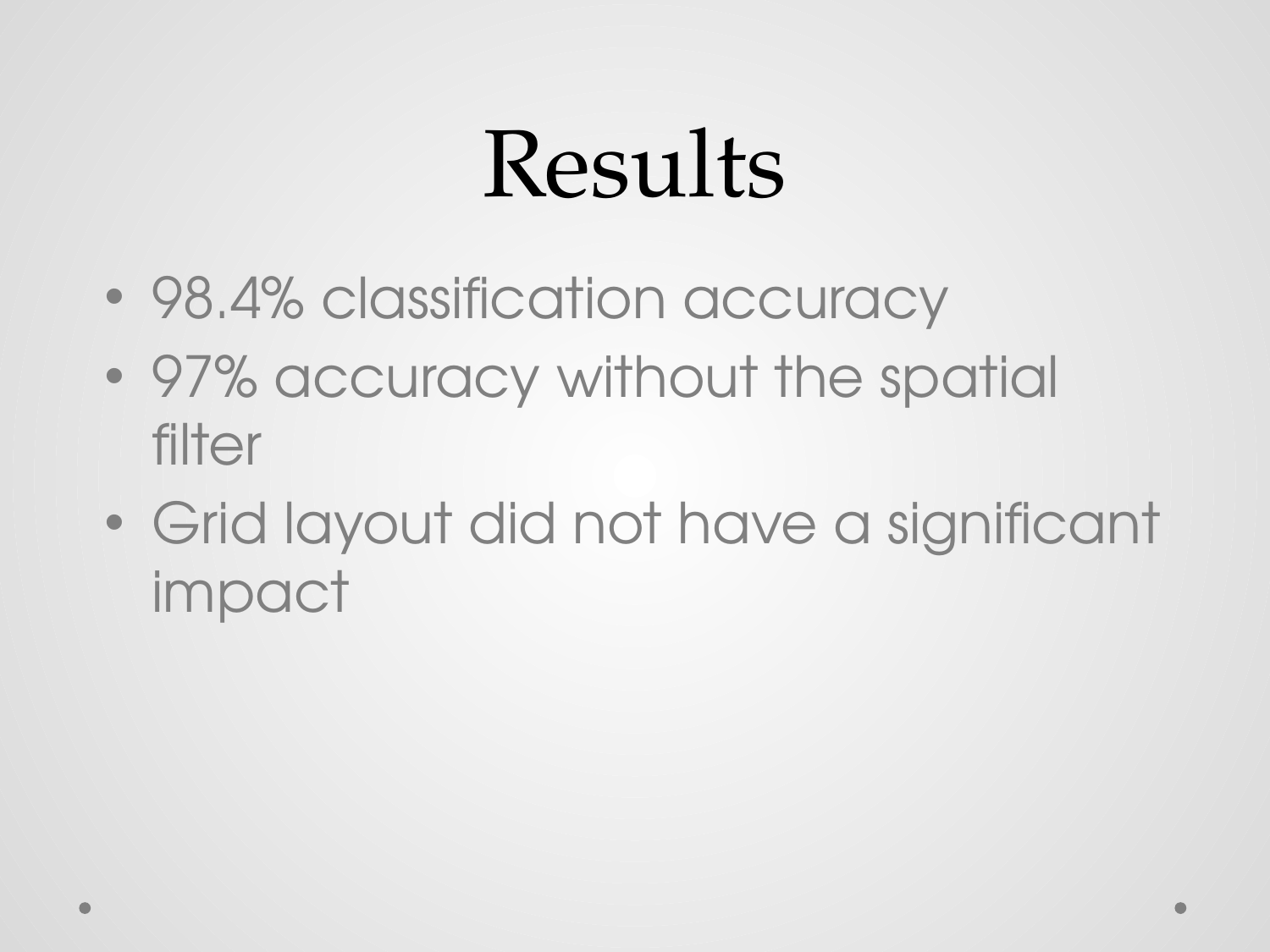

# Results
98.4% classification accuracy
97% accuracy without the spatial filter
Grid layout did not have a significant impact